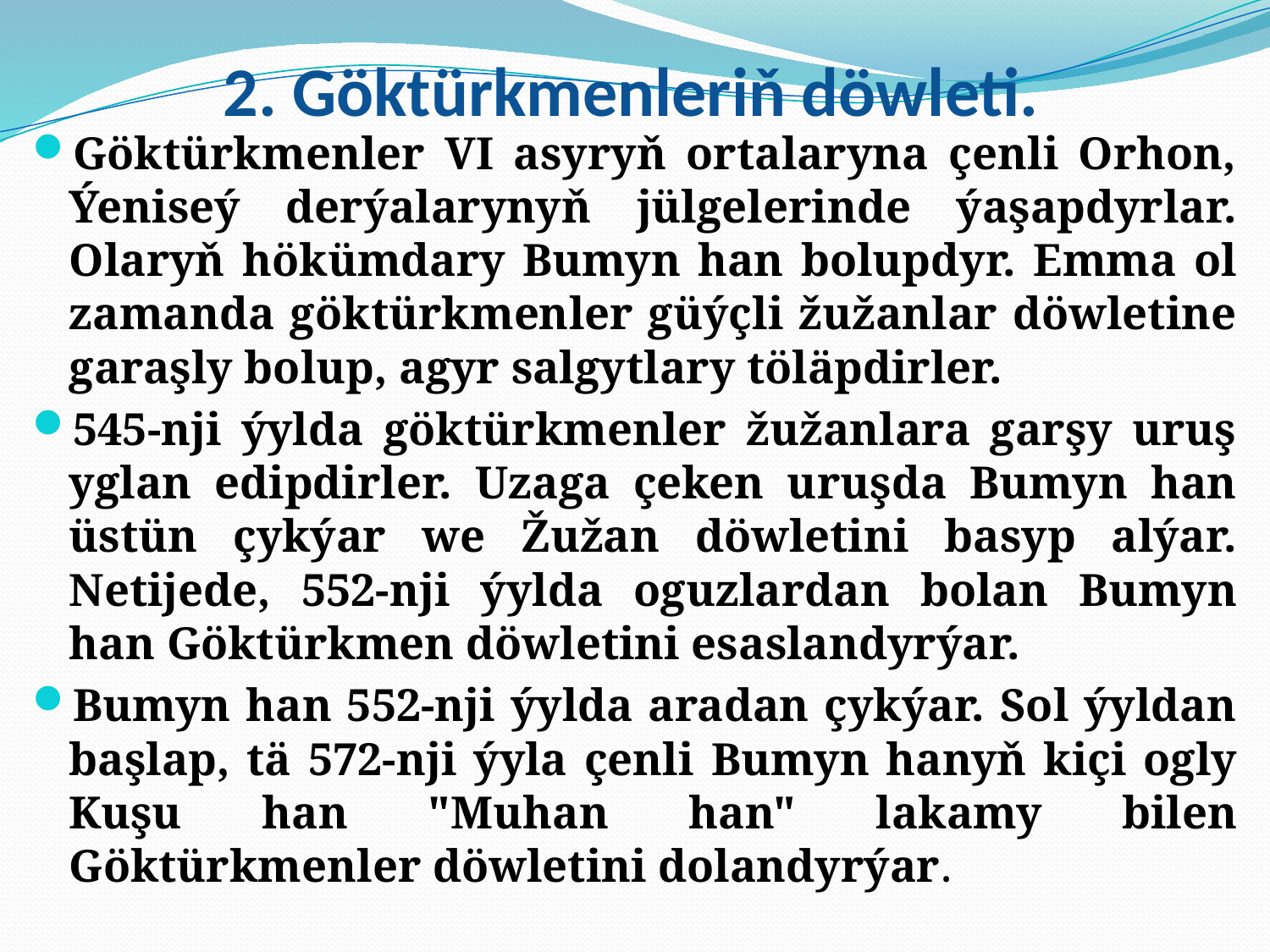

# 2. Göktürkmenleriň döwleti.
Göktürkmenler VI asyryň ortalaryna çenli Orhon, Ýeniseý derýalarynyň jülgelerinde ýaşapdyrlar. Olaryň hökümdary Bumyn han bolupdyr. Emma ol zamanda göktürkmenler güýçli žužanlar döwletine garaşly bolup, agyr salgytlary töläpdirler.
545-nji ýylda göktürkmenler žužanlara garşy uruş yglan edipdirler. Uzaga çeken uruşda Bumyn han üstün çykýar we Žužan döwletini basyp alýar. Netijede, 552-nji ýylda oguzlardan bolan Bumyn han Göktürkmen döwletini esaslandyrýar.
Bumyn han 552-nji ýylda aradan çykýar. Sol ýyldan başlap, tä 572-nji ýyla çenli Bumyn hanyň kiçi ogly Kuşu han "Muhan han" lakamy bilen Göktürkmenler döwletini dolandyrýar.